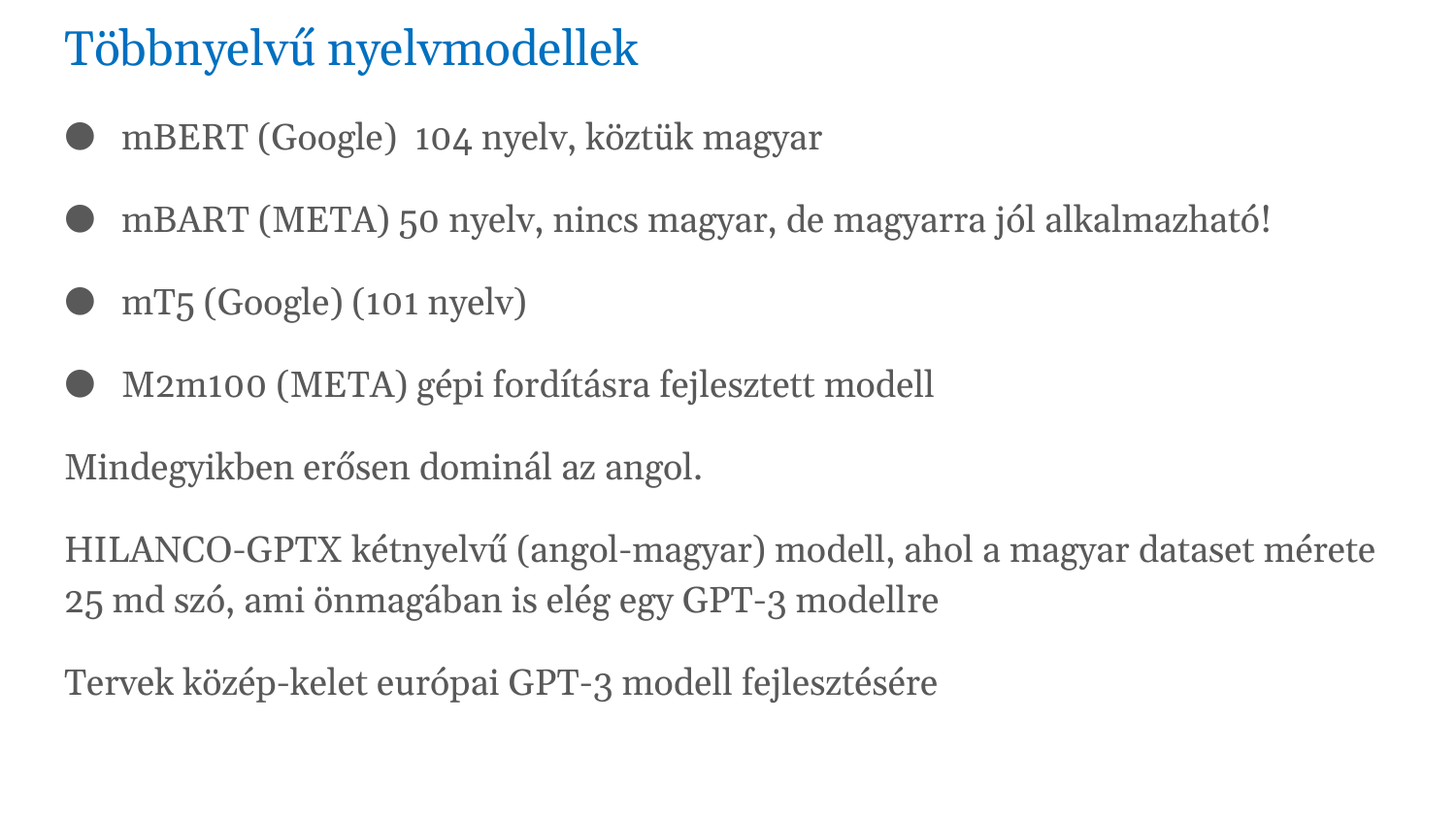

# Többnyelvű nyelvmodellek
mBERT (Google)  104 nyelv, köztük magyar
mBART (META) 50 nyelv, nincs magyar, de magyarra jól alkalmazható!
mT5 (Google) (101 nyelv)
M2m100 (META) gépi fordításra fejlesztett modell
Mindegyikben erősen dominál az angol.
HILANCO-GPTX kétnyelvű (angol-magyar) modell, ahol a magyar dataset mérete 25 md szó, ami önmagában is elég egy GPT-3 modellre
Tervek közép-kelet európai GPT-3 modell fejlesztésére